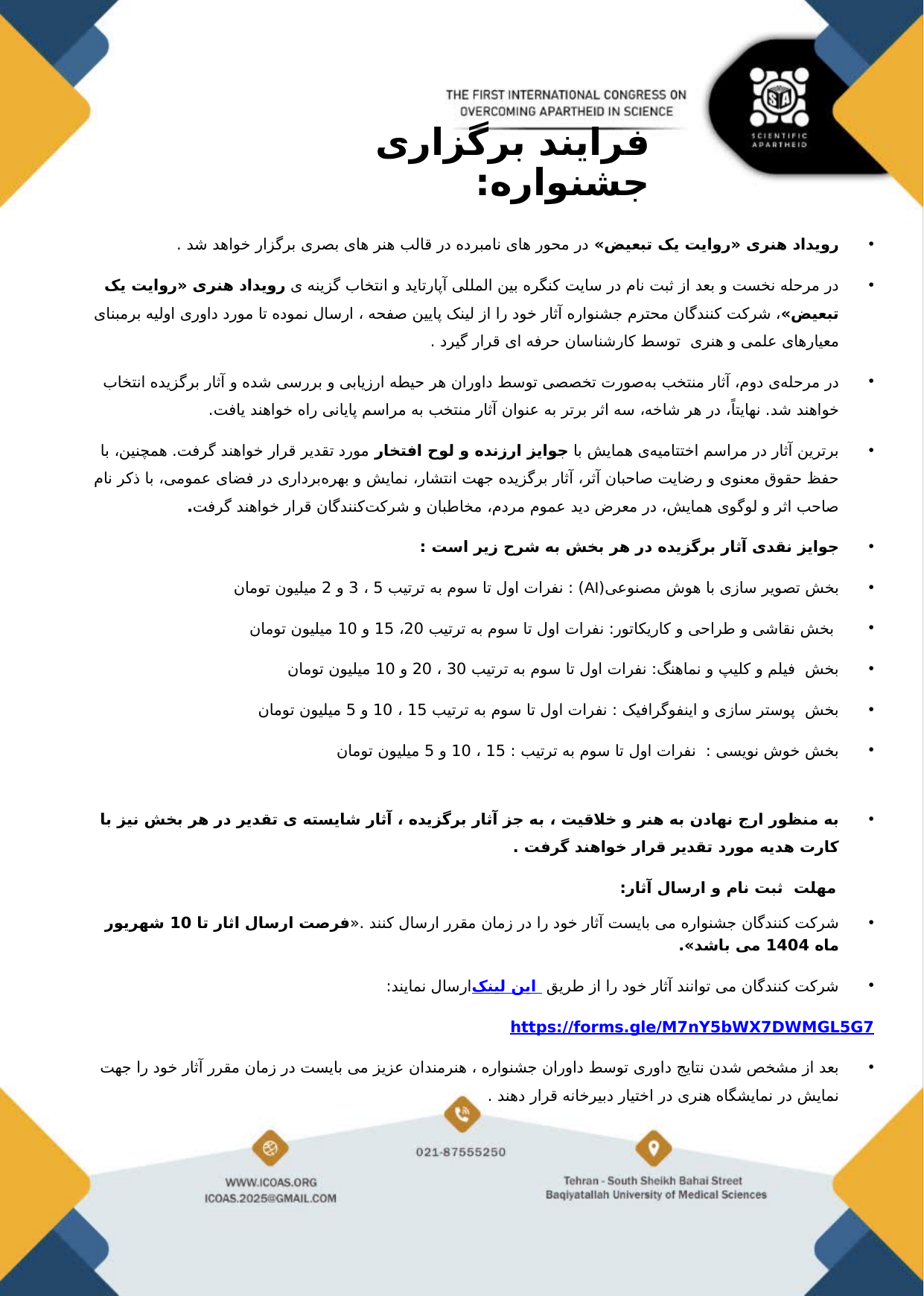

# فرایند برگزاری جشنواره:
رویداد هنری «روایت یک تبعیض» در محور های نامبرده در قالب هنر های بصری برگزار خواهد شد .
در مرحله نخست و بعد از ثبت نام در سایت کنگره بین المللی آپارتاید و انتخاب گزینه ی رویداد هنری «روایت یک تبعیض»، شرکت کنندگان محترم جشنواره آثار خود را از لینک پایین صفحه ، ارسال نموده تا مورد داوری اولیه برمبنای معیارهای علمی و هنری  توسط کارشناسان حرفه ای قرار گیرد .
در مرحله‌ی دوم، آثار منتخب به‌صورت تخصصی توسط داوران هر حیطه ارزیابی و بررسی شده و آثار برگزیده انتخاب خواهند شد. نهایتاً، در هر شاخه، سه اثر برتر به عنوان آثار منتخب به مراسم پایانی راه خواهند یافت.
برترین آثار در مراسم اختتامیه‌ی همایش با جوایز ارزنده و لوح افتخار مورد تقدیر قرار خواهند گرفت. همچنین، با حفظ حقوق معنوی و رضایت صاحبان آثر، آثار برگزیده جهت انتشار، نمایش و بهره‌برداری در فضای عمومی، با ذکر نام صاحب اثر و لوگوی همایش، در معرض دید عموم مردم، مخاطبان و شرکت‌کنندگان قرار خواهند گرفت.
جوایز نقدی آثار برگزیده در هر بخش به شرح زیر است :
بخش تصویر سازی با هوش مصنوعی(AI) : نفرات اول تا سوم به ترتیب 5 ، 3 و 2 میلیون تومان
 بخش نقاشی و طراحی و کاریکاتور: نفرات اول تا سوم به ترتیب 20، 15 و 10 میلیون تومان
بخش  فیلم و کلیپ و نماهنگ: نفرات اول تا سوم به ترتیب 30 ، 20 و 10 میلیون تومان
بخش  پوستر سازی و اینفوگرافیک : نفرات اول تا سوم به ترتیب 15 ، 10 و 5 میلیون تومان
بخش خوش نویسی :  نفرات اول تا سوم به ترتیب : 15 ، 10 و 5 میلیون تومان
به منظور ارج نهادن به هنر و خلاقیت ، به جز آثار برگزیده ، آثار شایسته ی تقدیر در هر بخش نیز با کارت هدیه مورد تقدیر قرار خواهند گرفت .
       مهلت  ثبت نام و ارسال آثار:
شرکت کنندگان جشنواره می بایست آثار خود را در زمان مقرر ارسال کنند .«فرصت ارسال اثار تا 10 شهریور ماه 1404 می باشد».
شرکت کنندگان می توانند آثار خود را از طریق این لینک ارسال نمایند:
https://forms.gle/M7nY5bWX7DWMGL5G7
بعد از مشخص شدن نتایج داوری توسط داوران جشنواره ، هنرمندان عزیز می بایست در زمان مقرر آثار خود را جهت نمایش در نمایشگاه هنری در اختیار دبیرخانه قرار دهند .